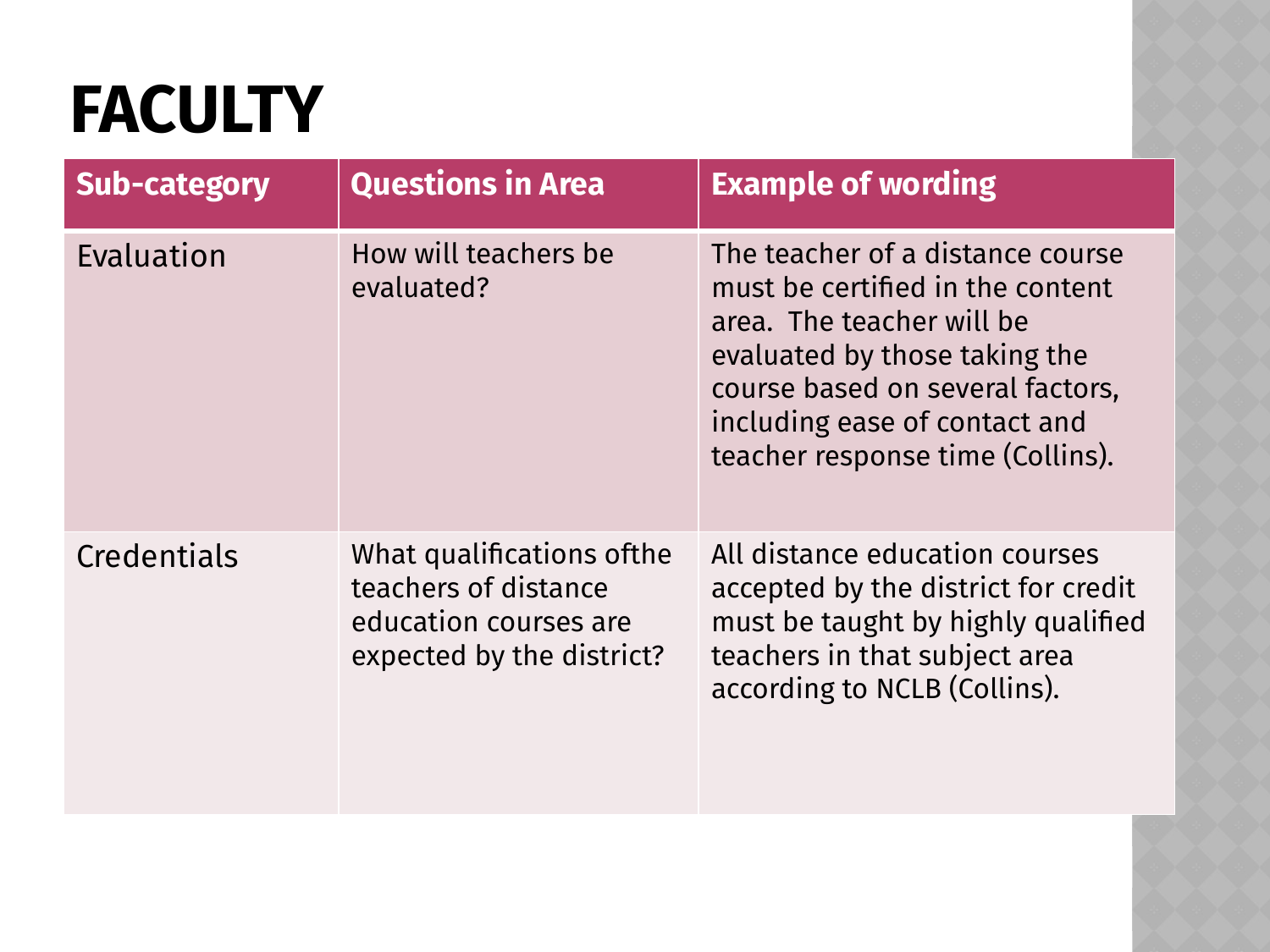

# Faculty
| Sub-category | Questions in Area | Example of wording |
| --- | --- | --- |
| Evaluation | How will teachers be evaluated? | The teacher of a distance course must be certified in the content area. The teacher will be evaluated by those taking the course based on several factors, including ease of contact and teacher response time (Collins). |
| Credentials | What qualifications ofthe teachers of distance education courses are expected by the district? | All distance education courses accepted by the district for credit must be taught by highly qualified teachers in that subject area according to NCLB (Collins). |